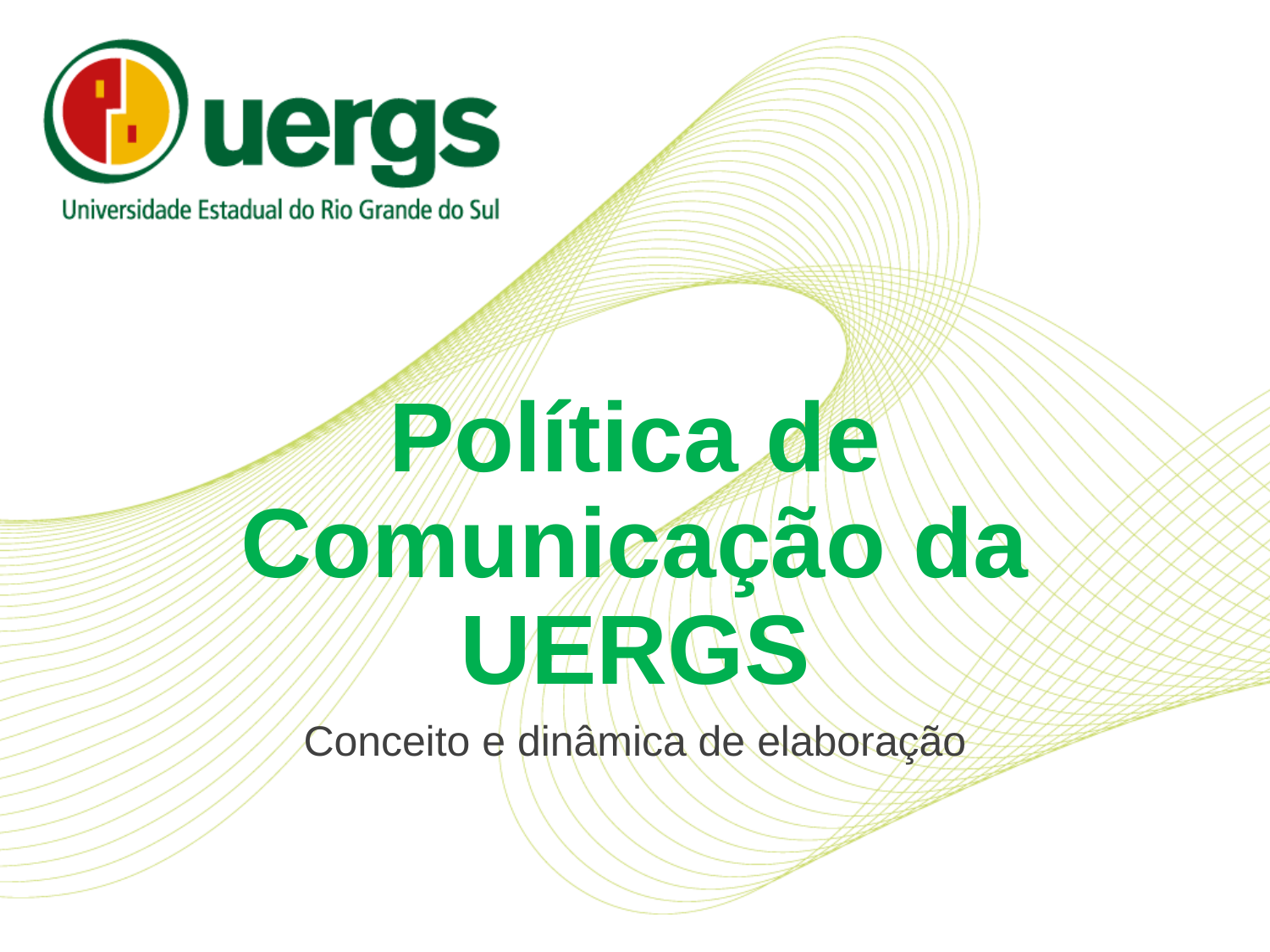

# Política de Comunicação da UERGS
Conceito e dinâmica de elaboração